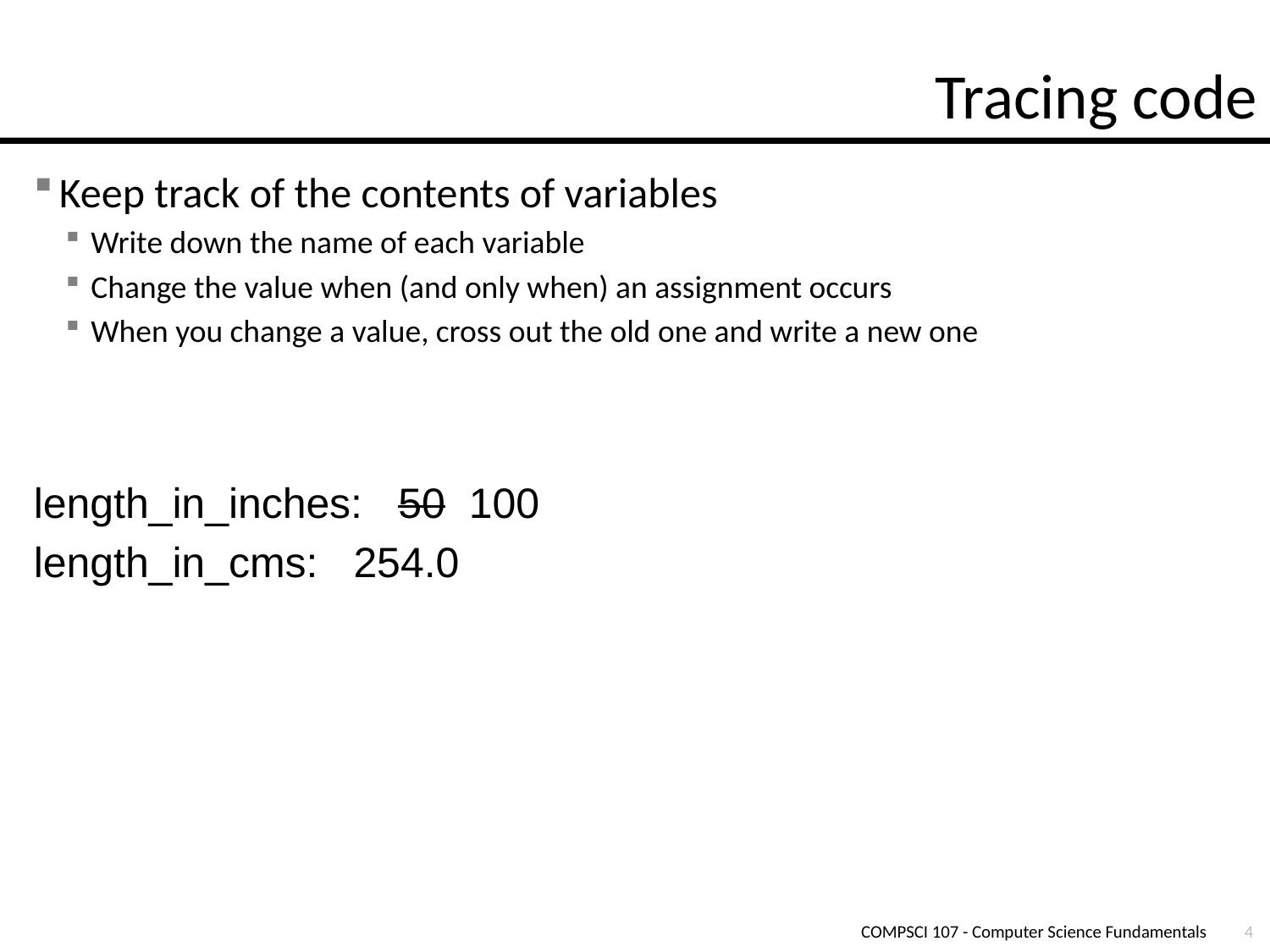

# Tracing code
Keep track of the contents of variables
Write down the name of each variable
Change the value when (and only when) an assignment occurs
When you change a value, cross out the old one and write a new one

length_in_inches:   50  100
length_in_cms:   254.0
COMPSCI 107 - Computer Science Fundamentals
4